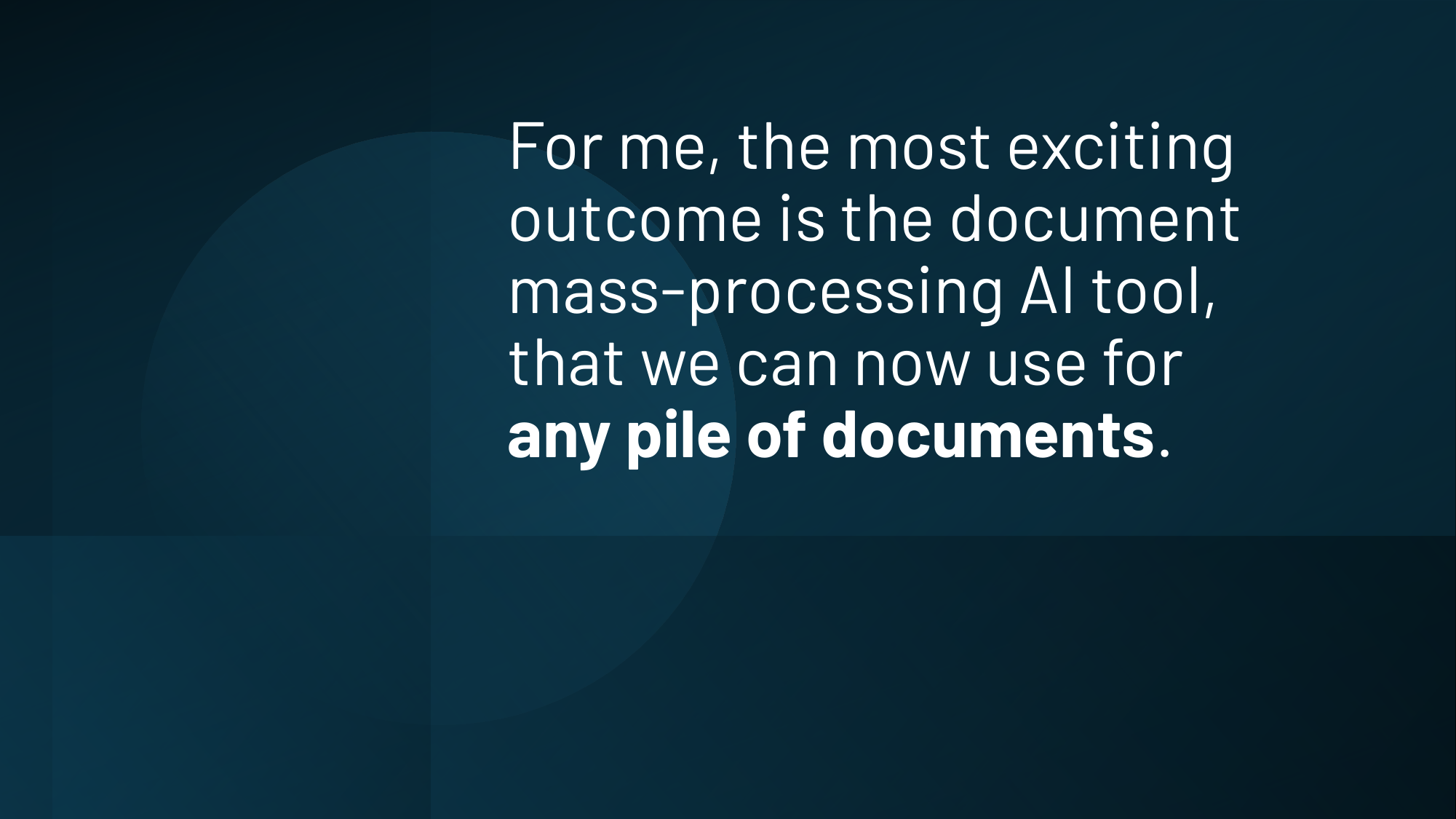

# For me, the most exciting outcome is the document mass-processing AI tool, that we can now use for any pile of documents.